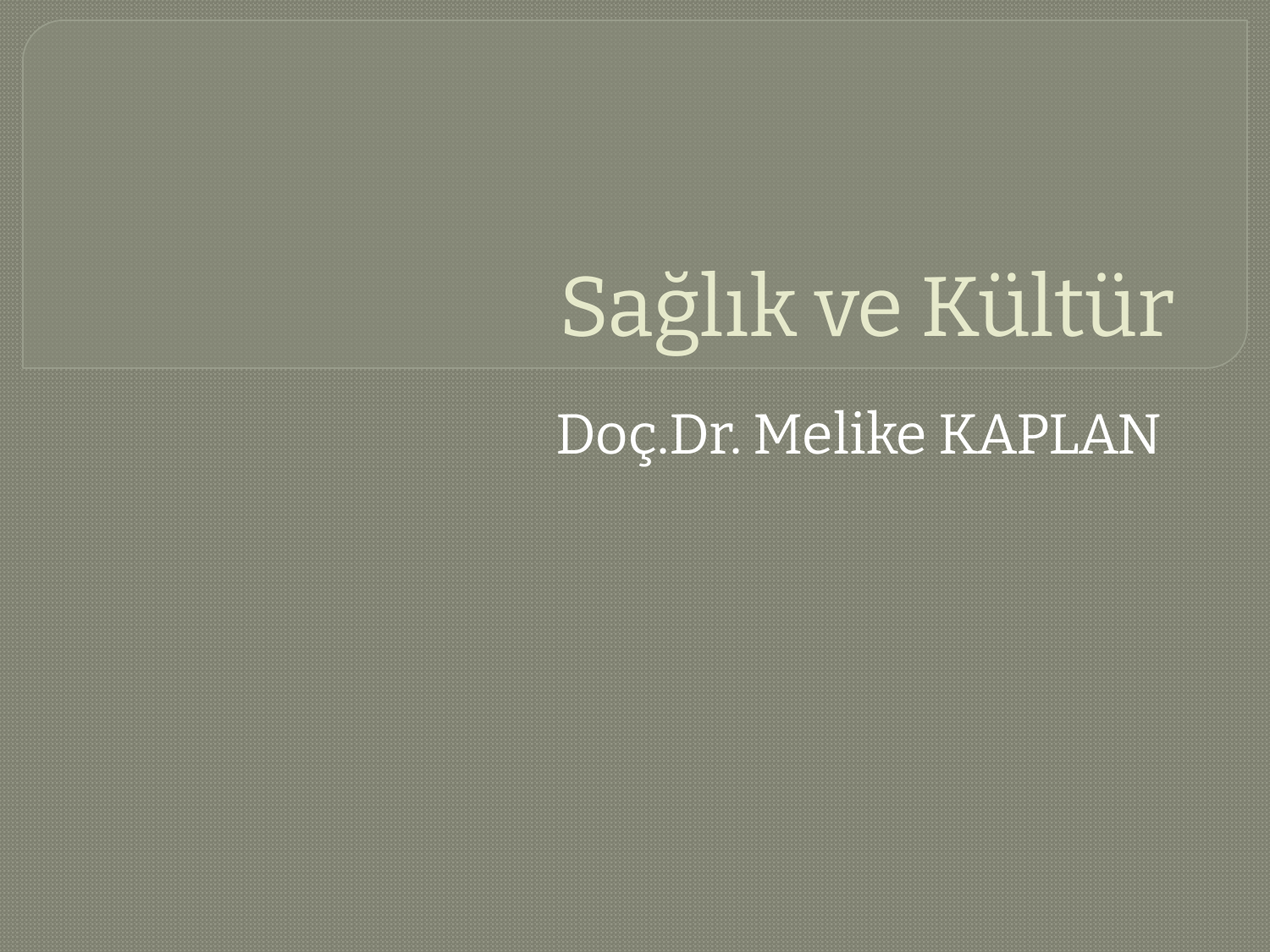

# Sağlık ve Kültür
Doç.Dr. Melike KAPLAN